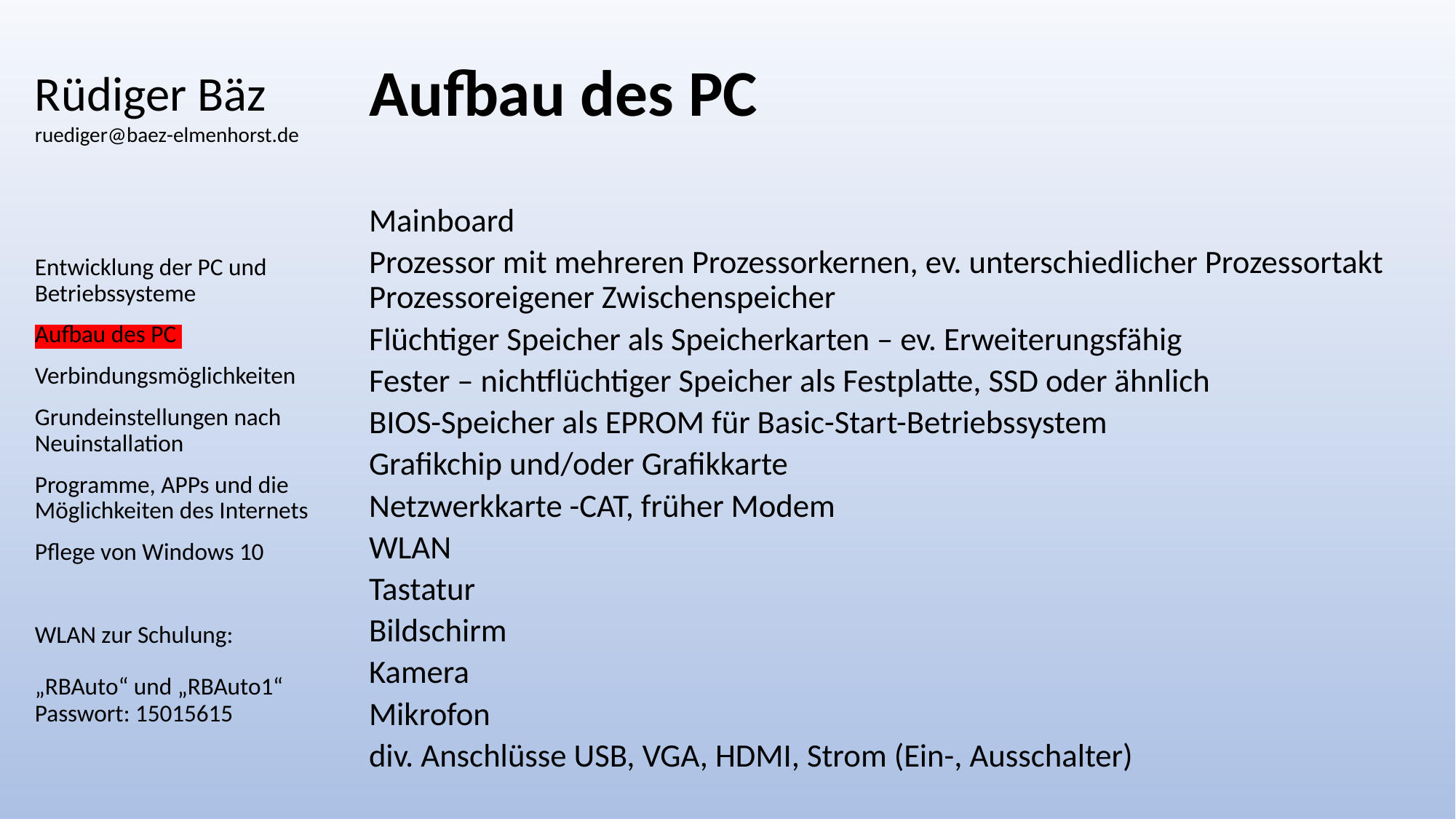

# Rüdiger Bäz ruediger@baez-elmenhorst.de
Aufbau des PC
Mainboard
Prozessor mit mehreren Prozessorkernen, ev. unterschiedlicher Prozessortakt
Prozessoreigener Zwischenspeicher
Flüchtiger Speicher als Speicherkarten – ev. Erweiterungsfähig
Fester – nichtflüchtiger Speicher als Festplatte, SSD oder ähnlich
BIOS-Speicher als EPROM für Basic-Start-Betriebssystem
Grafikchip und/oder Grafikkarte
Netzwerkkarte -CAT, früher Modem
WLAN
Tastatur
Bildschirm
Kamera
Mikrofon
div. Anschlüsse USB, VGA, HDMI, Strom (Ein-, Ausschalter)
Entwicklung der PC und Betriebssysteme
Aufbau des PC
Verbindungsmöglichkeiten
Grundeinstellungen nach Neuinstallation
Programme, APPs und die Möglichkeiten des Internets
Pflege von Windows 10

WLAN zur Schulung:
„RBAuto“ und „RBAuto1“
Passwort: 15015615